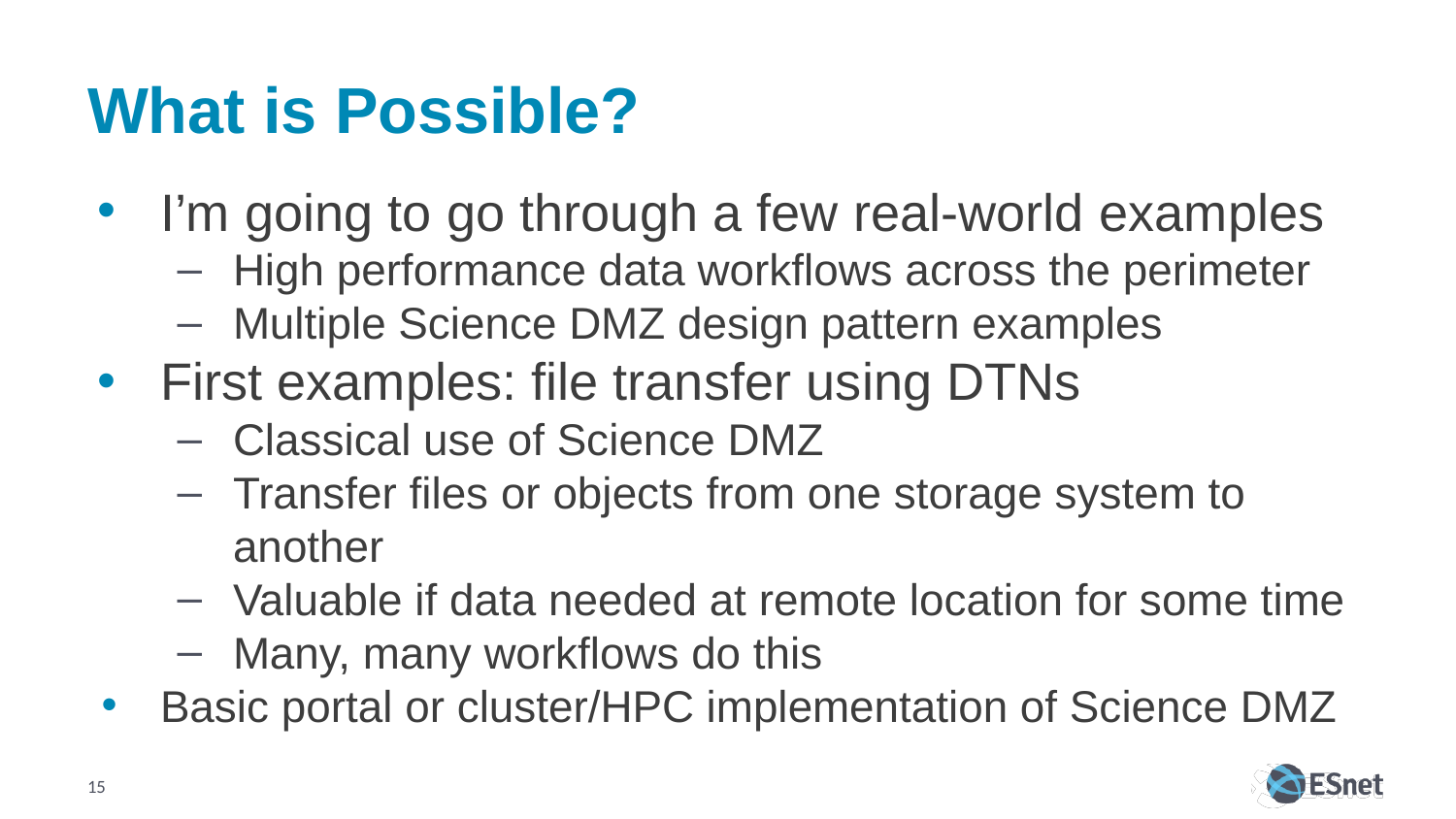

# What is Possible?
I’m going to go through a few real-world examples
High performance data workflows across the perimeter
Multiple Science DMZ design pattern examples
First examples: file transfer using DTNs
Classical use of Science DMZ
Transfer files or objects from one storage system to another
Valuable if data needed at remote location for some time
Many, many workflows do this
Basic portal or cluster/HPC implementation of Science DMZ
15